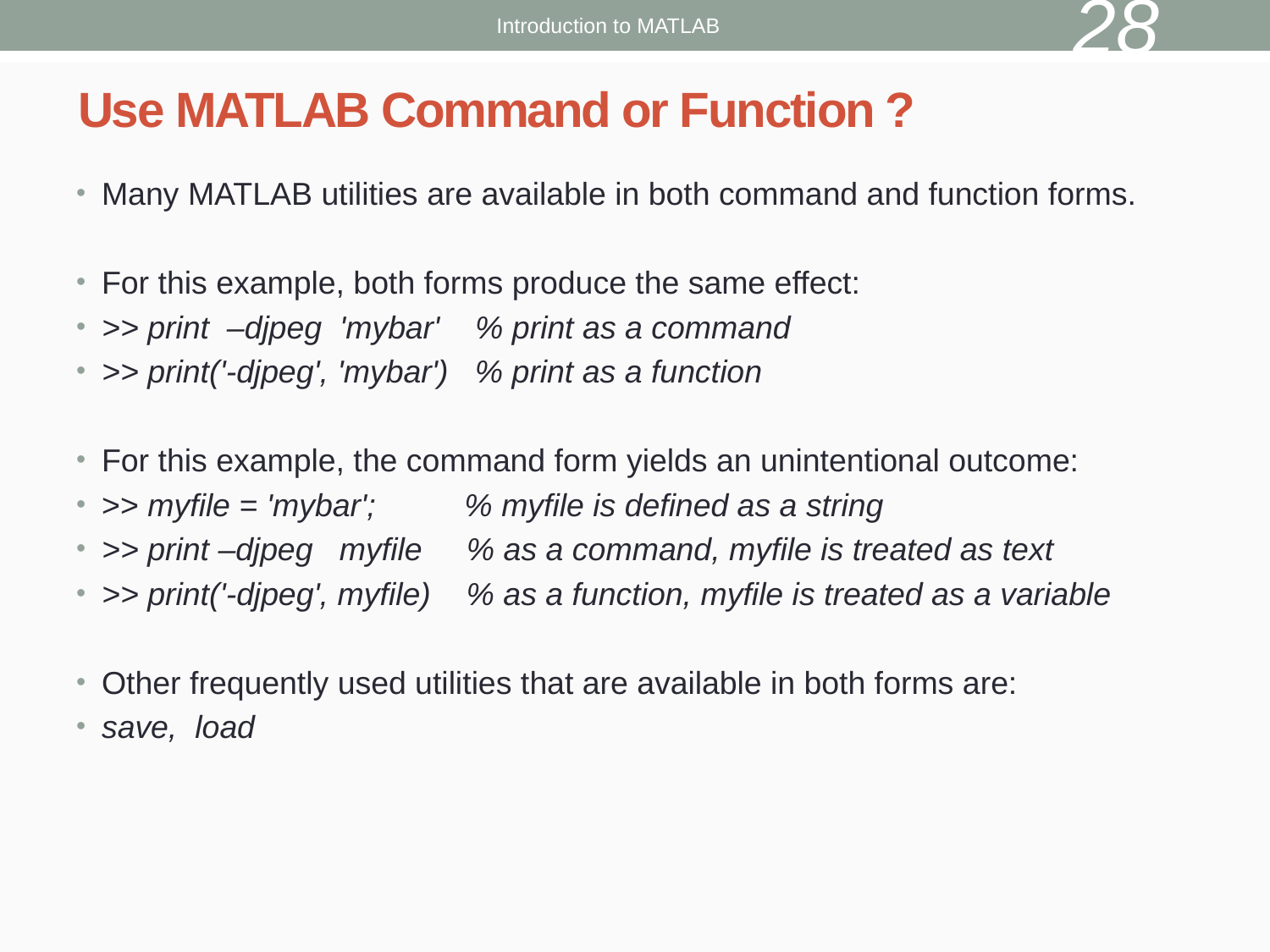

28
Introduction to MATLAB
# Use MATLAB Command or Function ?
Many MATLAB utilities are available in both command and function forms.

For this example, both forms produce the same effect:
>> print  –djpeg  'mybar'    % print as a command
>> print('-djpeg', 'mybar')   % print as a function

For this example, the command form yields an unintentional outcome:
>> myfile = 'mybar';          % myfile is defined as a string
>> print –djpeg   myfile     % as a command, myfile is treated as text
>> print('-djpeg', myfile)    % as a function, myfile is treated as a variable

Other frequently used utilities that are available in both forms are:
save,  load